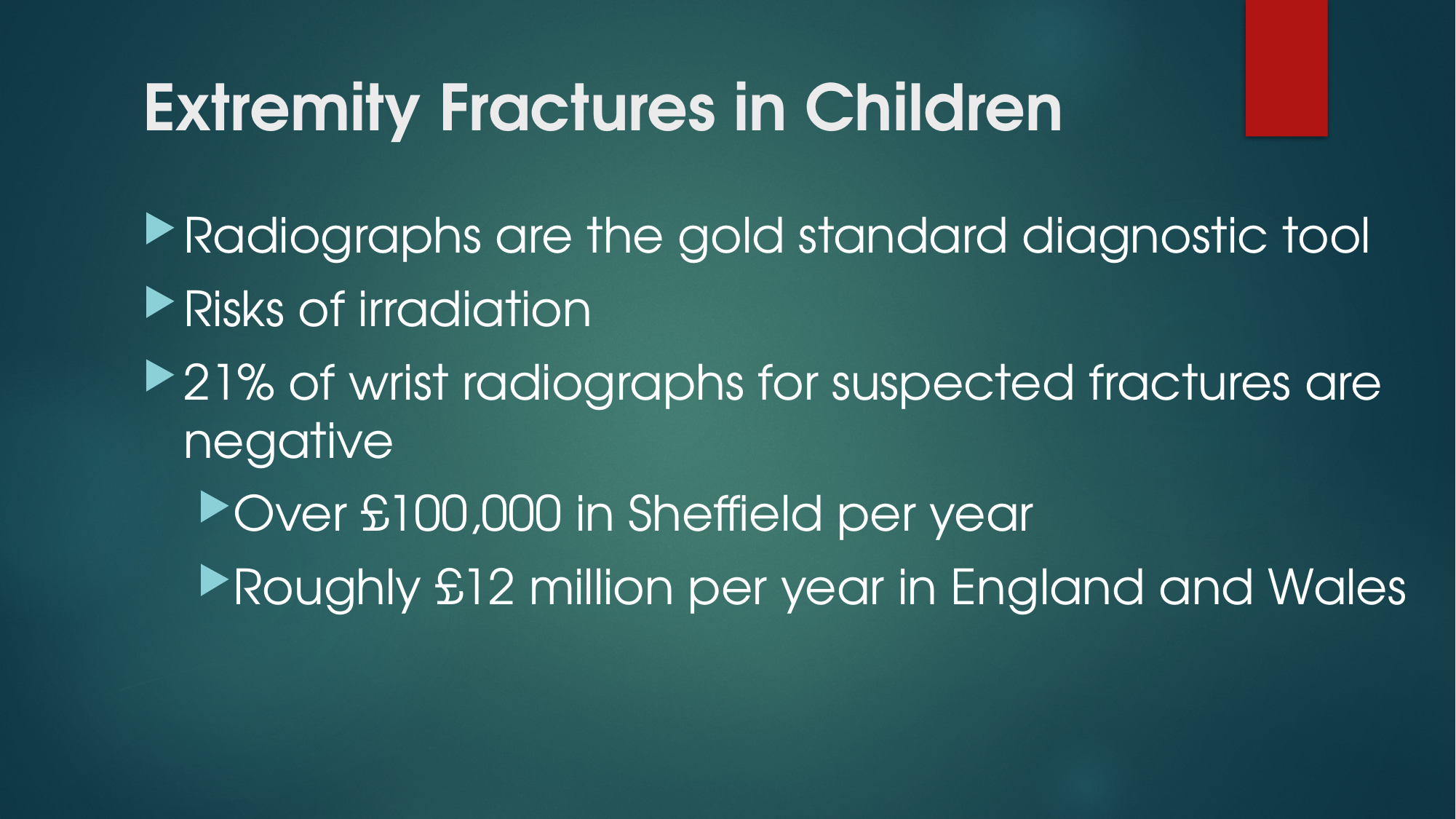

# Extremity Fractures in Children
Radiographs are the gold standard diagnostic tool
Risks of irradiation
21% of wrist radiographs for suspected fractures are negative
Over £100,000 in Sheffield per year
Roughly £12 million per year in England and Wales